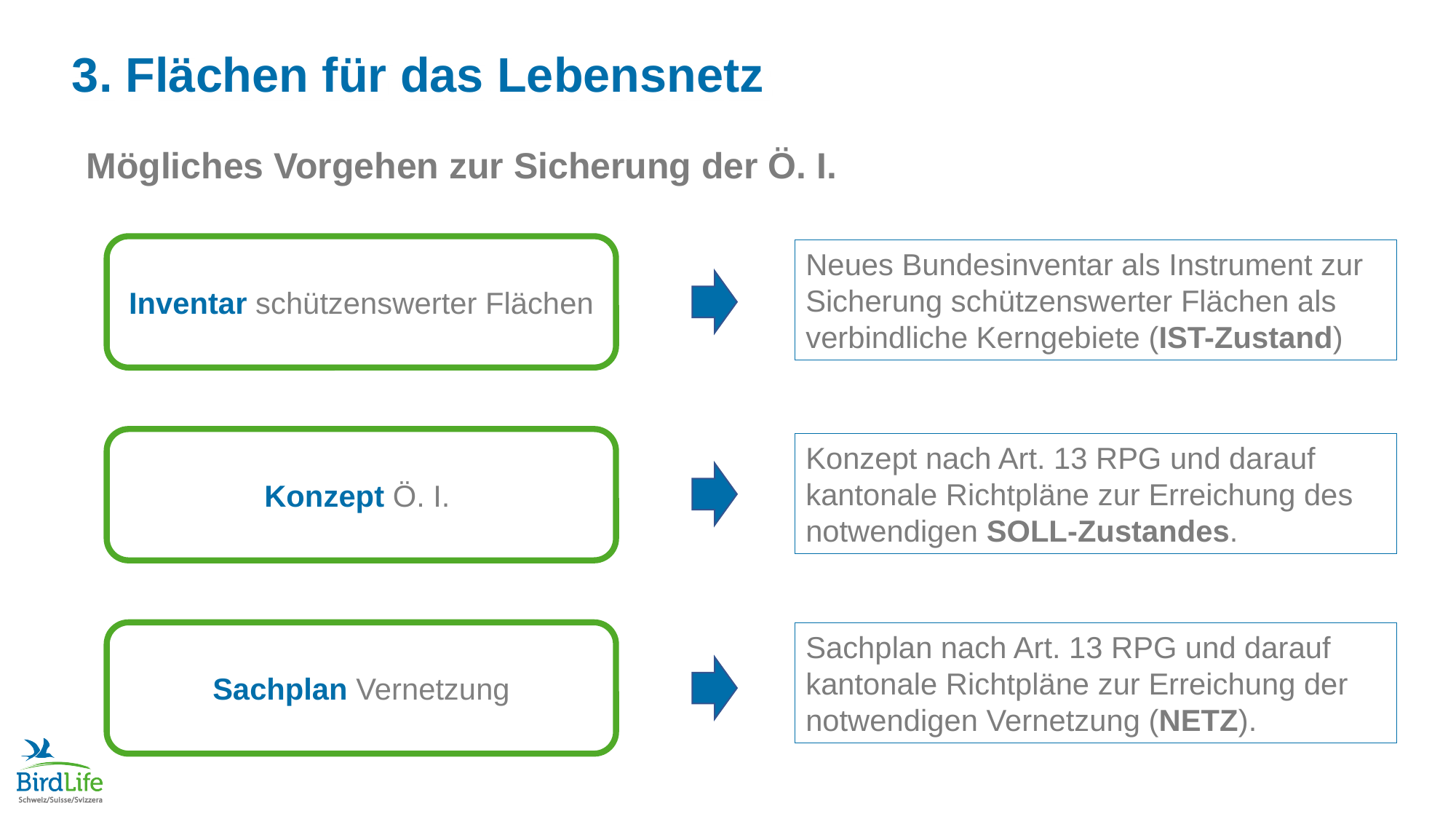

3. Flächen für das Lebensnetz
Mögliches Vorgehen zur Sicherung der Ö. I.
Inventar schützenswerter Flächen
Neues Bundesinventar als Instrument zur Sicherung schützenswerter Flächen als verbindliche Kerngebiete (IST-Zustand)

Konzept Ö. I.
Konzept nach Art. 13 RPG und darauf kantonale Richtpläne zur Erreichung des notwendigen SOLL-Zustandes.

Sachplan Vernetzung
Sachplan nach Art. 13 RPG und darauf kantonale Richtpläne zur Erreichung der notwendigen Vernetzung (NETZ).